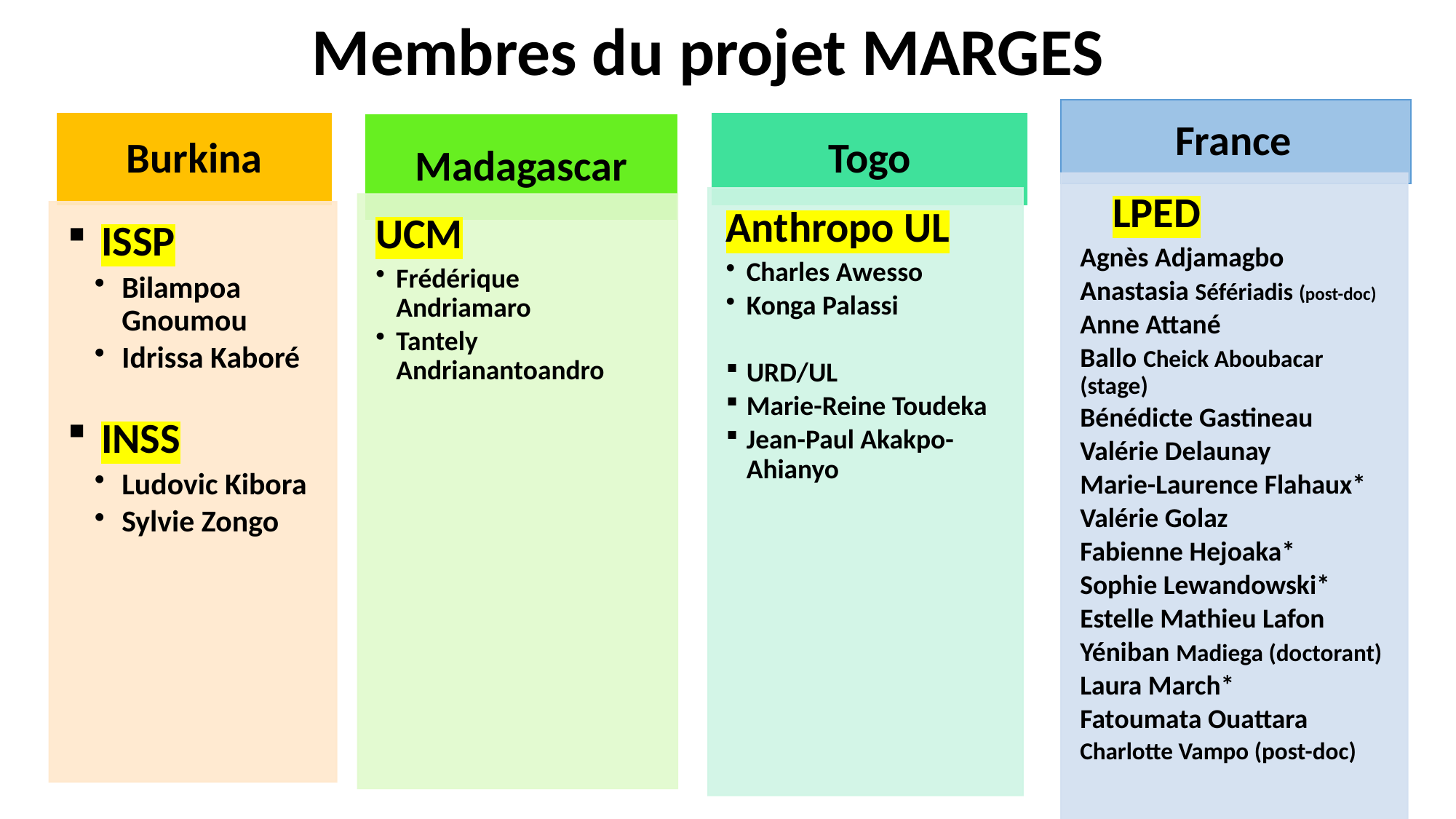

# Membres du projet MARGES
Burkina
ISSP
Bilampoa Gnoumou
Idrissa Kaboré

INSS
Ludovic Kibora
Sylvie Zongo
Madagascar
UCM
Frédérique Andriamaro
Tantely Andrianantoandro
Togo
Anthropo UL
Charles Awesso
Konga Palassi

URD/UL
Marie-Reine Toudeka
Jean-Paul Akakpo-Ahianyo
France
LPED
Agnès Adjamagbo
Anastasia Séfériadis (post-doc)
Anne Attané
Ballo Cheick Aboubacar (stage)
Bénédicte Gastineau
Valérie Delaunay
Marie-Laurence Flahaux*
Valérie Golaz
Fabienne Hejoaka*
Sophie Lewandowski*
Estelle Mathieu Lafon
Yéniban Madiega (doctorant)
Laura March*
Fatoumata Ouattara
Charlotte Vampo (post-doc)